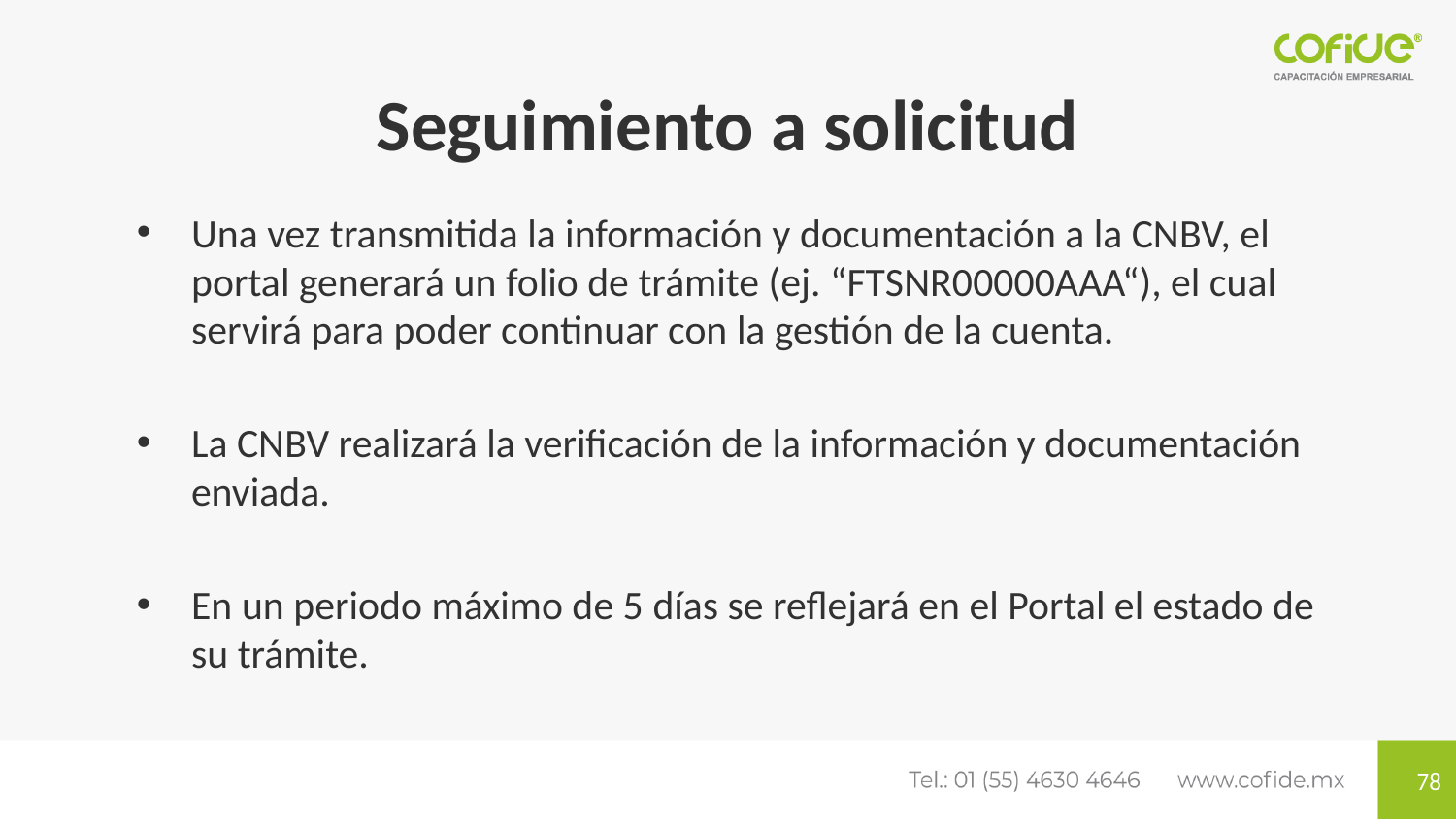

# Seguimiento a solicitud
Una vez transmitida la información y documentación a la CNBV, el portal generará un folio de trámite (ej. “FTSNR00000AAA“), el cual servirá para poder continuar con la gestión de la cuenta.

La CNBV realizará la verificación de la información y documentación enviada.

En un periodo máximo de 5 días se reflejará en el Portal el estado de su trámite.
78